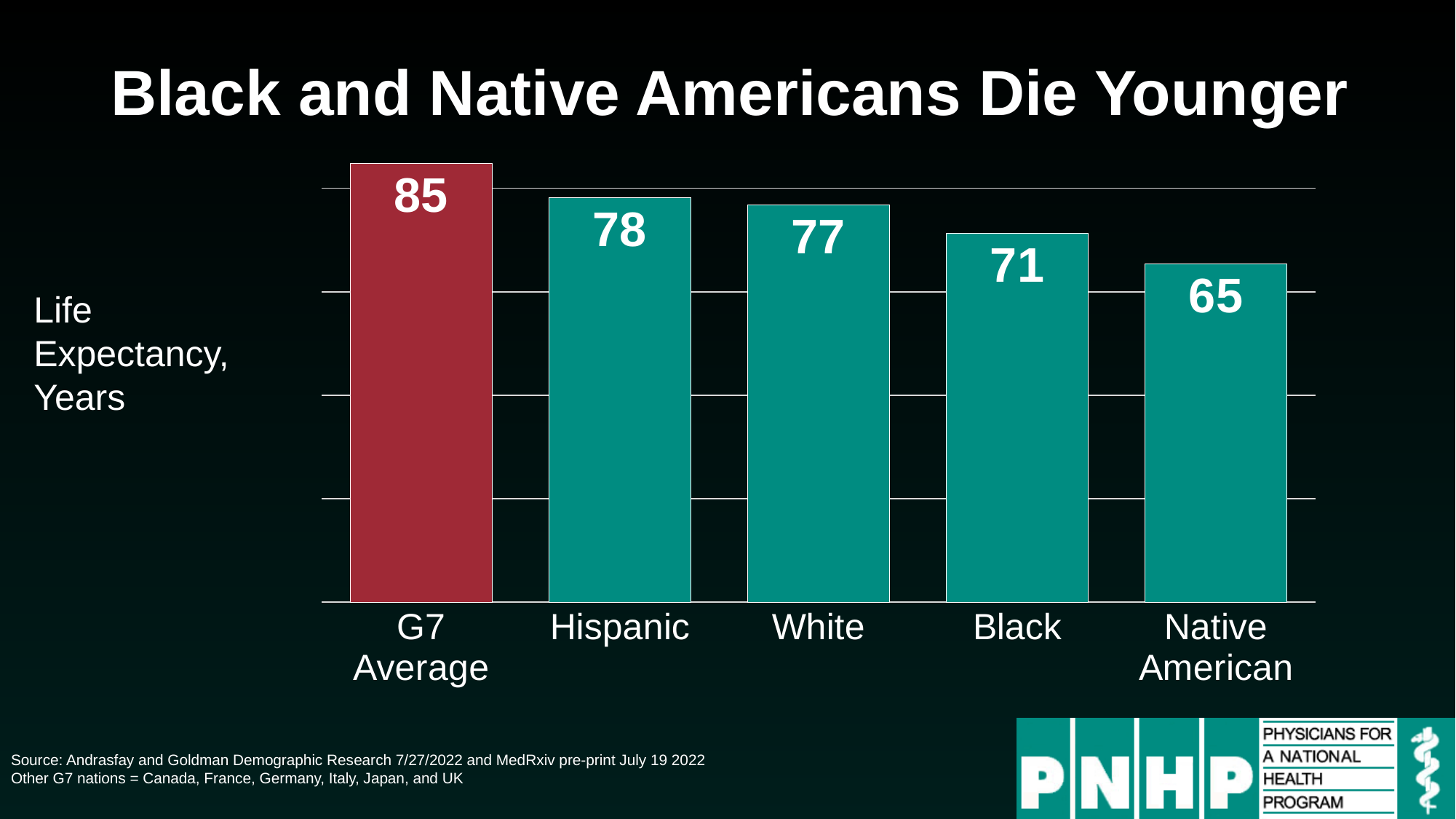

# Black and Native Americans Die Younger

### Chart

| Category | Series 1 |
|---|---|
| G7
Average | 84.8 |
| Hispanic | 78.2 |
| White | 76.8 |
| Black | 71.3 |
| Native
American | 65.4 |
Life Expectancy, Years
Source: Andrasfay and Goldman Demographic Research 7/27/2022 and MedRxiv pre-print July 19 2022
Other G7 nations = Canada, France, Germany, Italy, Japan, and UK